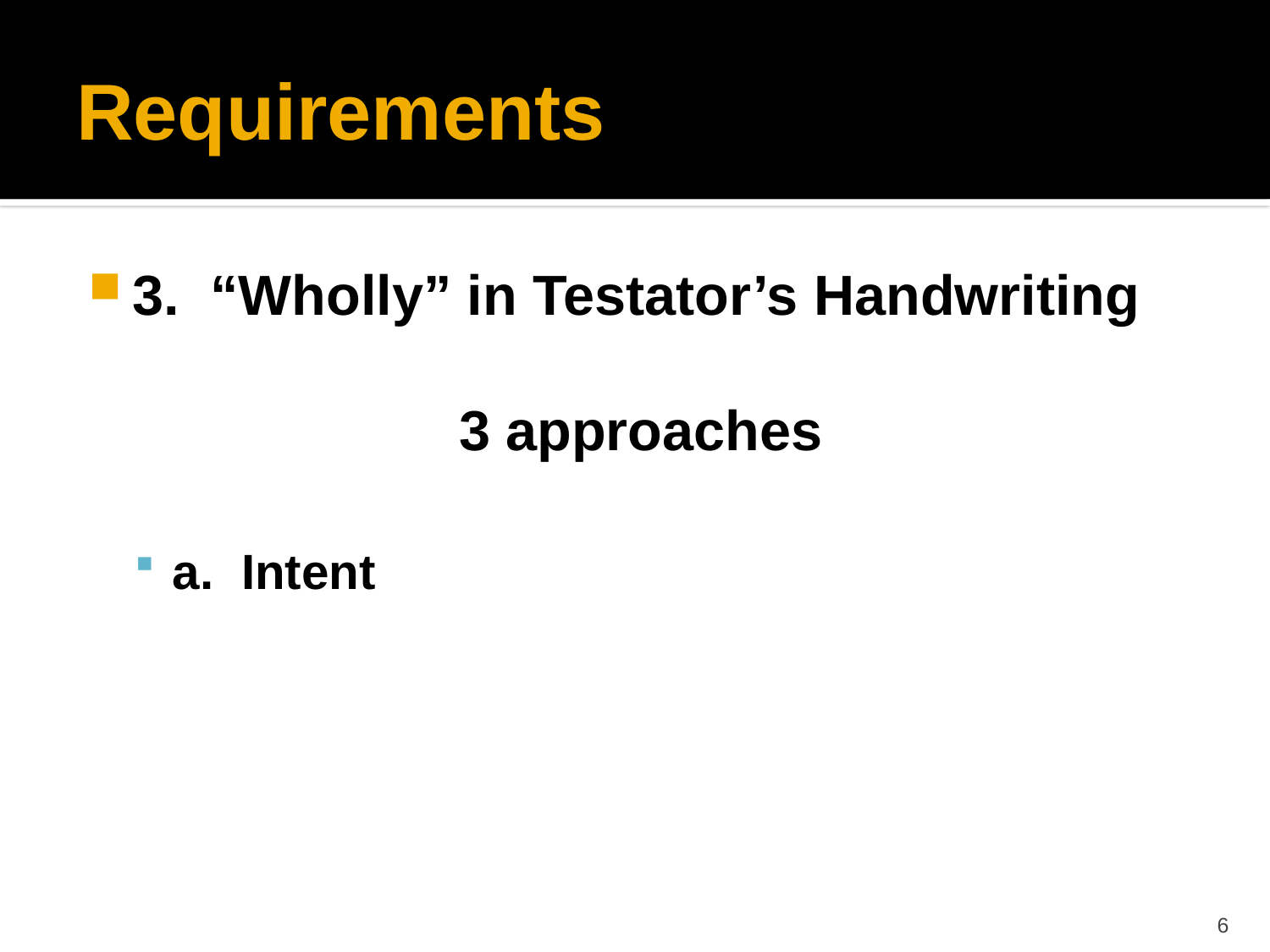

# Requirements
3.  “Wholly” in Testator’s Handwriting

3 approaches

a.  Intent
6